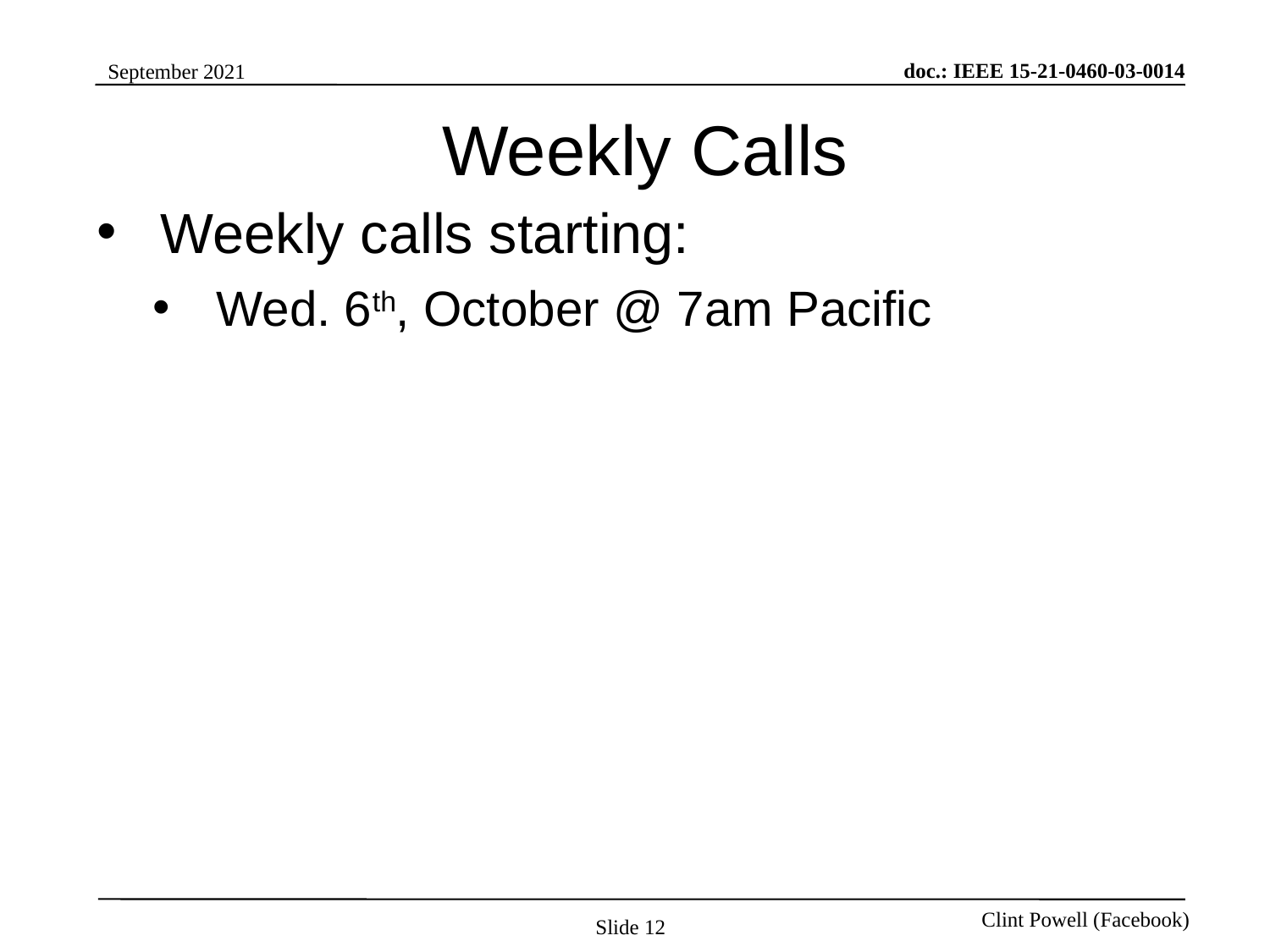

# Weekly Calls
Weekly calls starting:
Wed. 6th, October @ 7am Pacific
Slide 12